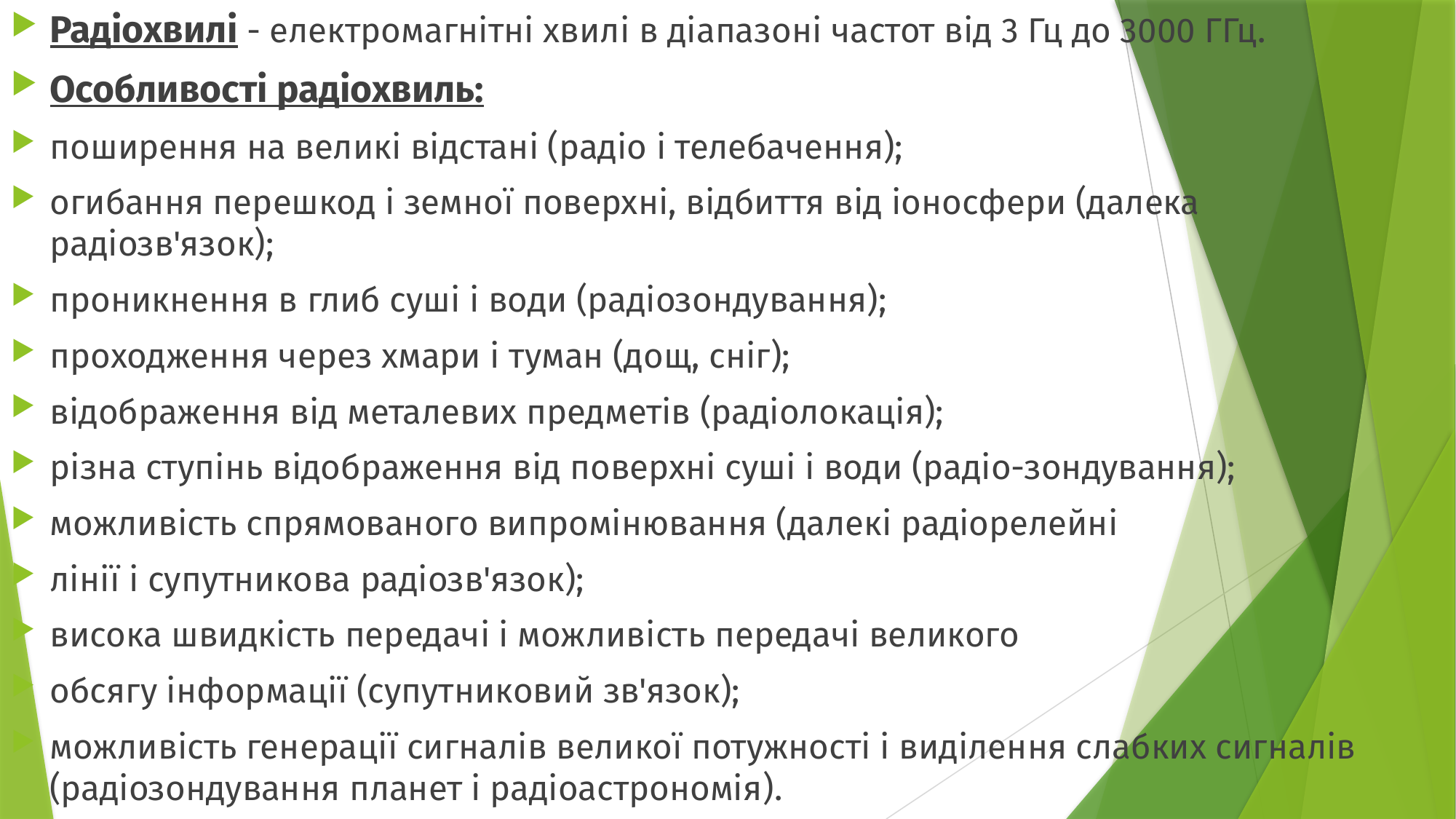

Радіохвилі - електромагнітні хвилі в діапазоні частот від 3 Гц до 3000 ГГц.
Особливості радіохвиль:
поширення на великі відстані (радіо і телебачення);
огибання перешкод і земної поверхні, відбиття від іоносфери (далека радіозв'язок);
проникнення в глиб суші і води (радіозондування);
проходження через хмари і туман (дощ, сніг);
відображення від металевих предметів (радіолокація);
різна ступінь відображення від поверхні суші і води (радіо-зондування);
можливість спрямованого випромінювання (далекі радіорелейні
лінії і супутникова радіозв'язок);
висока швидкість передачі і можливість передачі великого
обсягу інформації (супутниковий зв'язок);
можливість генерації сигналів великої потужності і виділення слабких сигналів (радіозондування планет і радіоастрономія).